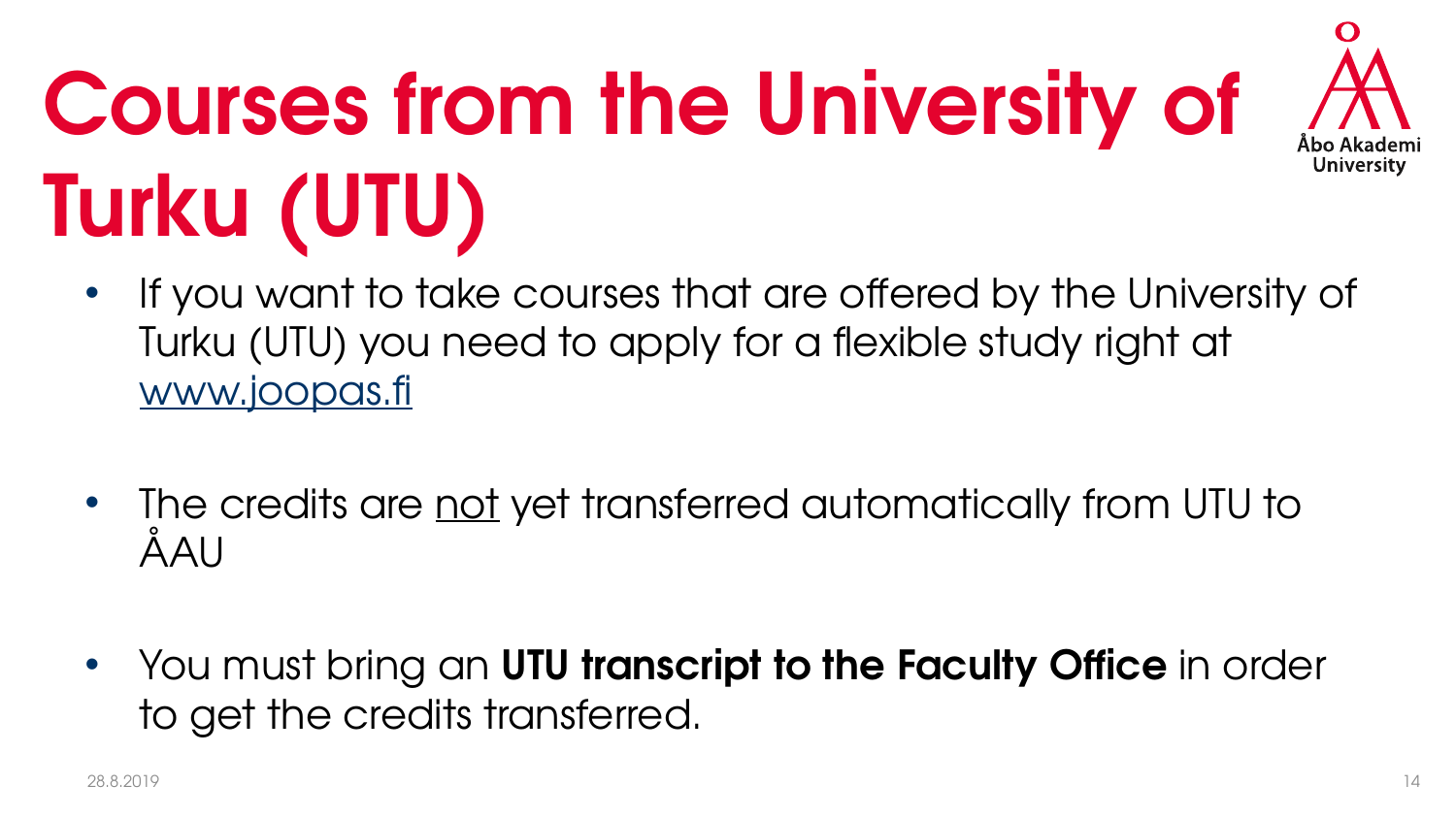

# Courses from the University of Turku (UTU)
If you want to take courses that are offered by the University of Turku (UTU) you need to apply for a flexible study right at www.joopas.fi

The credits are not yet transferred automatically from UTU to ÅAU

You must bring an UTU transcript to the Faculty Office in order to get the credits transferred.

28.8.2019
14